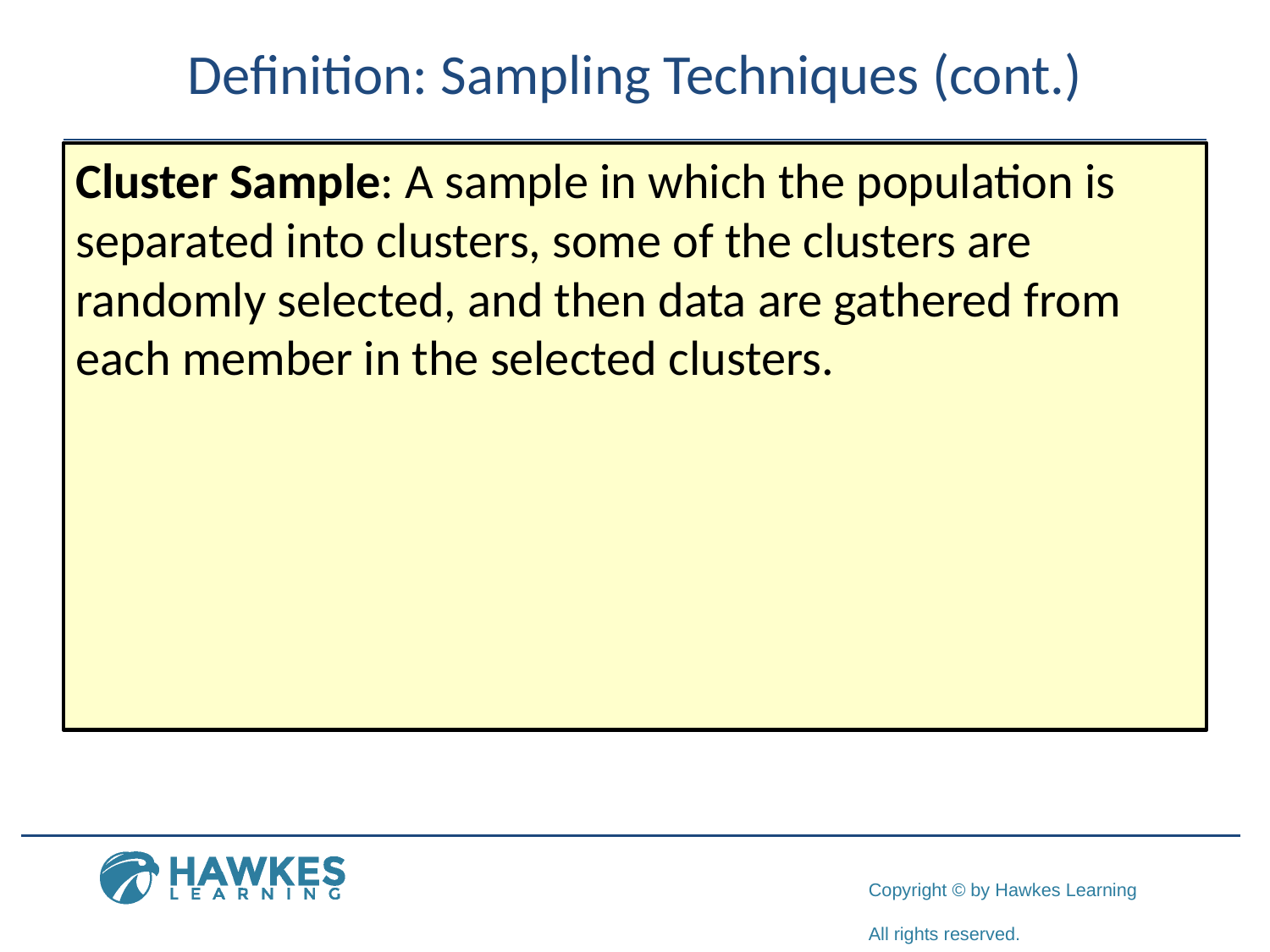

# Definition: Sampling Techniques (cont.)
Cluster Sample: A sample in which the population is separated into clusters, some of the clusters are randomly selected, and then data are gathered from each member in the selected clusters.